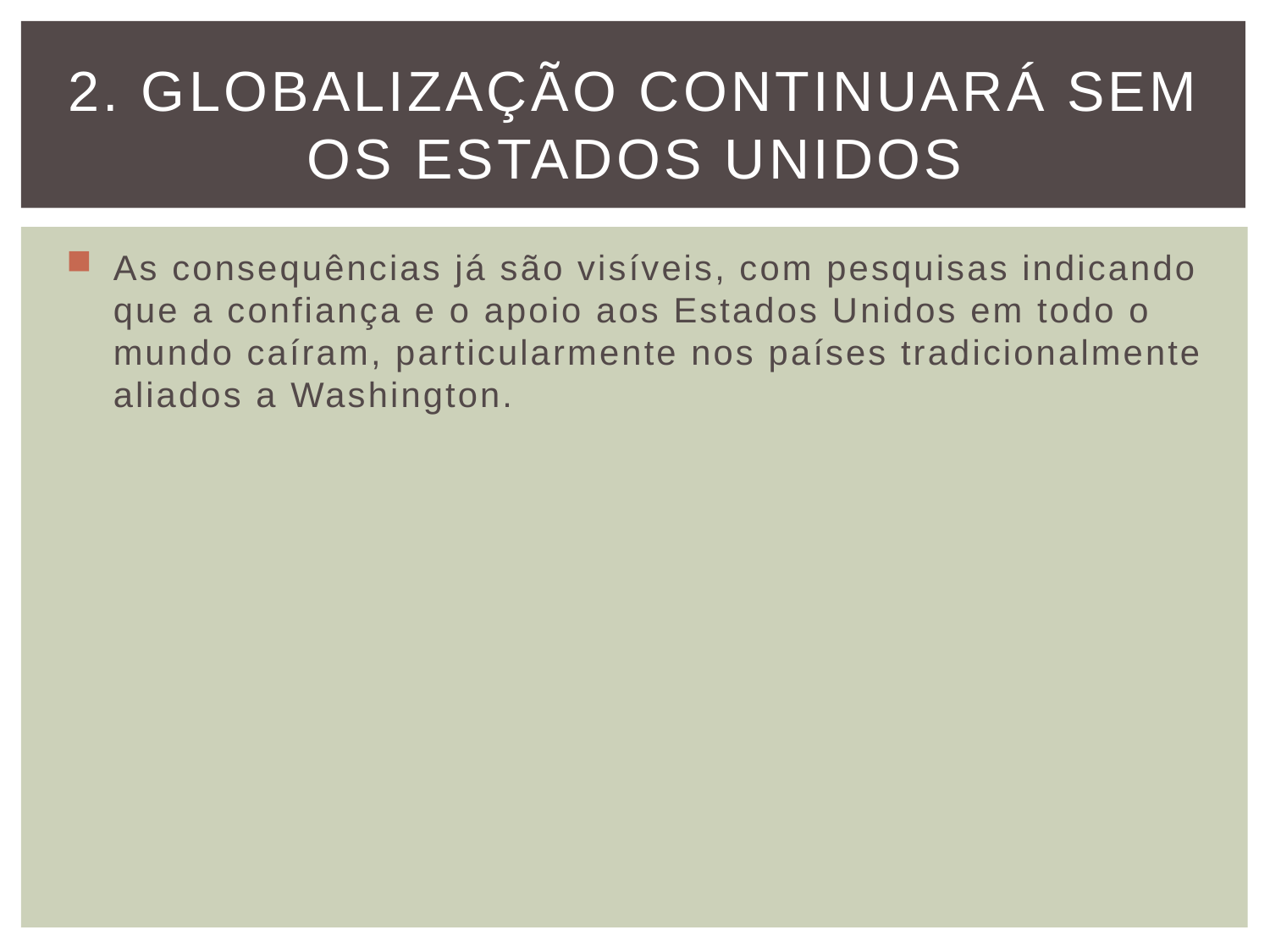

# 2. Globalização continuará sem os Estados Unidos
As consequências já são visíveis, com pesquisas indicando que a confiança e o apoio aos Estados Unidos em todo o mundo caíram, particularmente nos países tradicionalmente aliados a Washington.